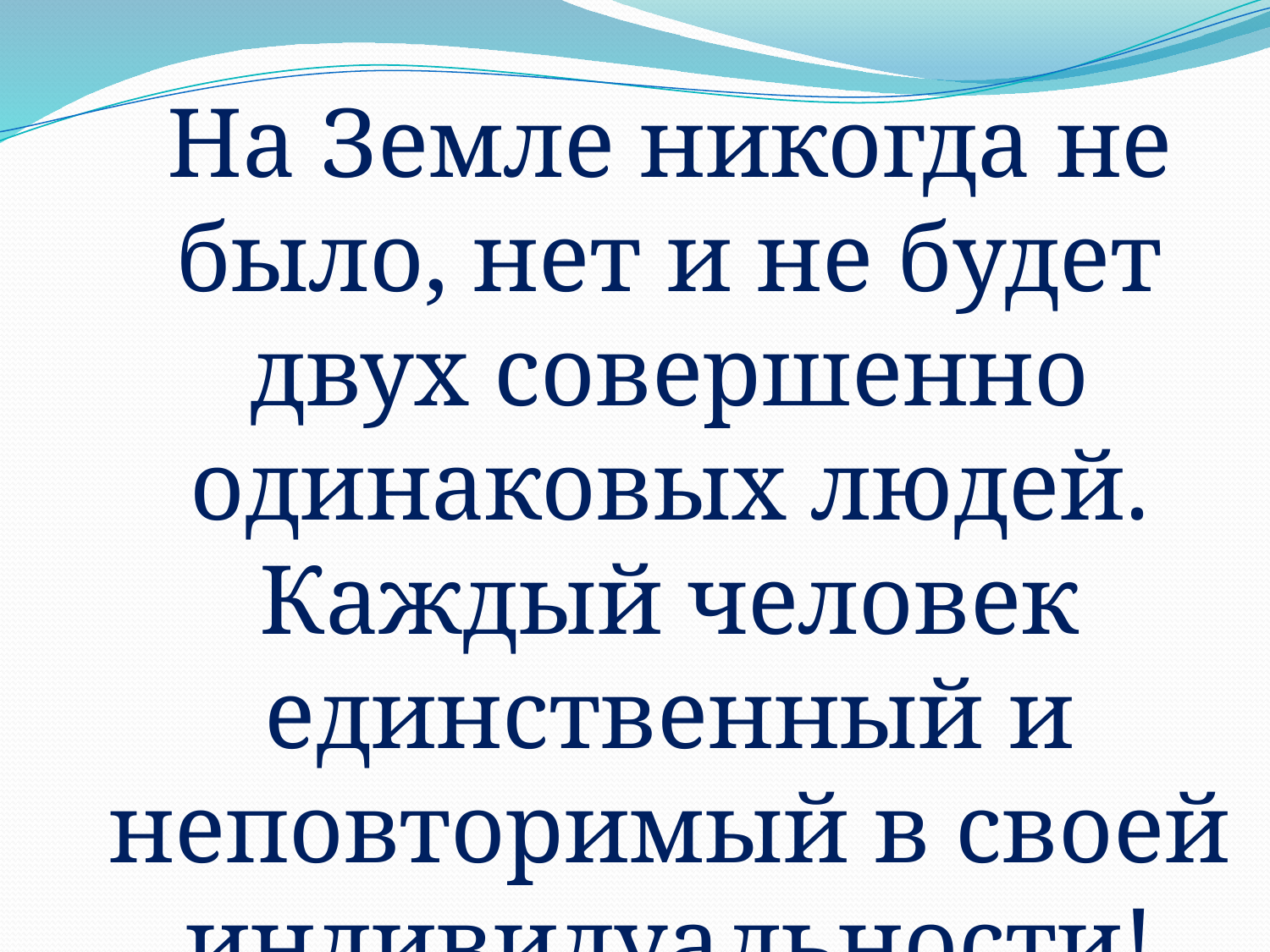

На Земле никогда не было, нет и не будет двух совершенно одинаковых людей. Каждый человек единственный и неповторимый в своей индивидуальности!